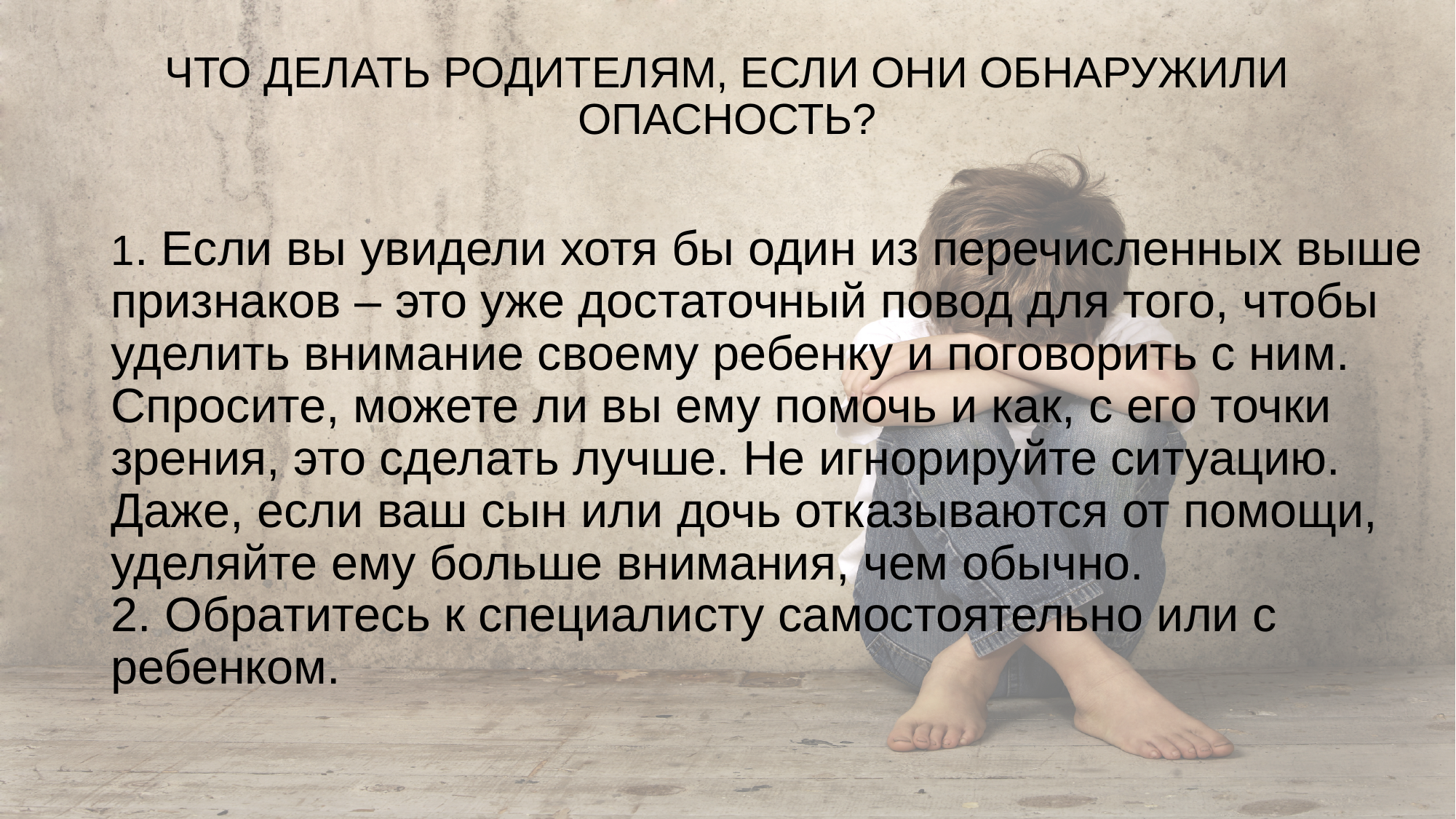

# ЧТО ДЕЛАТЬ РОДИТЕЛЯМ, ЕСЛИ ОНИ ОБНАРУЖИЛИ ОПАСНОСТЬ?
1. Если вы увидели хотя бы один из перечисленных выше признаков – это уже достаточный повод для того, чтобы уделить внимание своему ребенку и поговорить с ним. Спросите, можете ли вы ему помочь и как, с его точки зрения, это сделать лучше. Не игнорируйте ситуацию. Даже, если ваш сын или дочь отказываются от помощи, уделяйте ему больше внимания, чем обычно.
2. Обратитесь к специалисту самостоятельно или с ребенком.